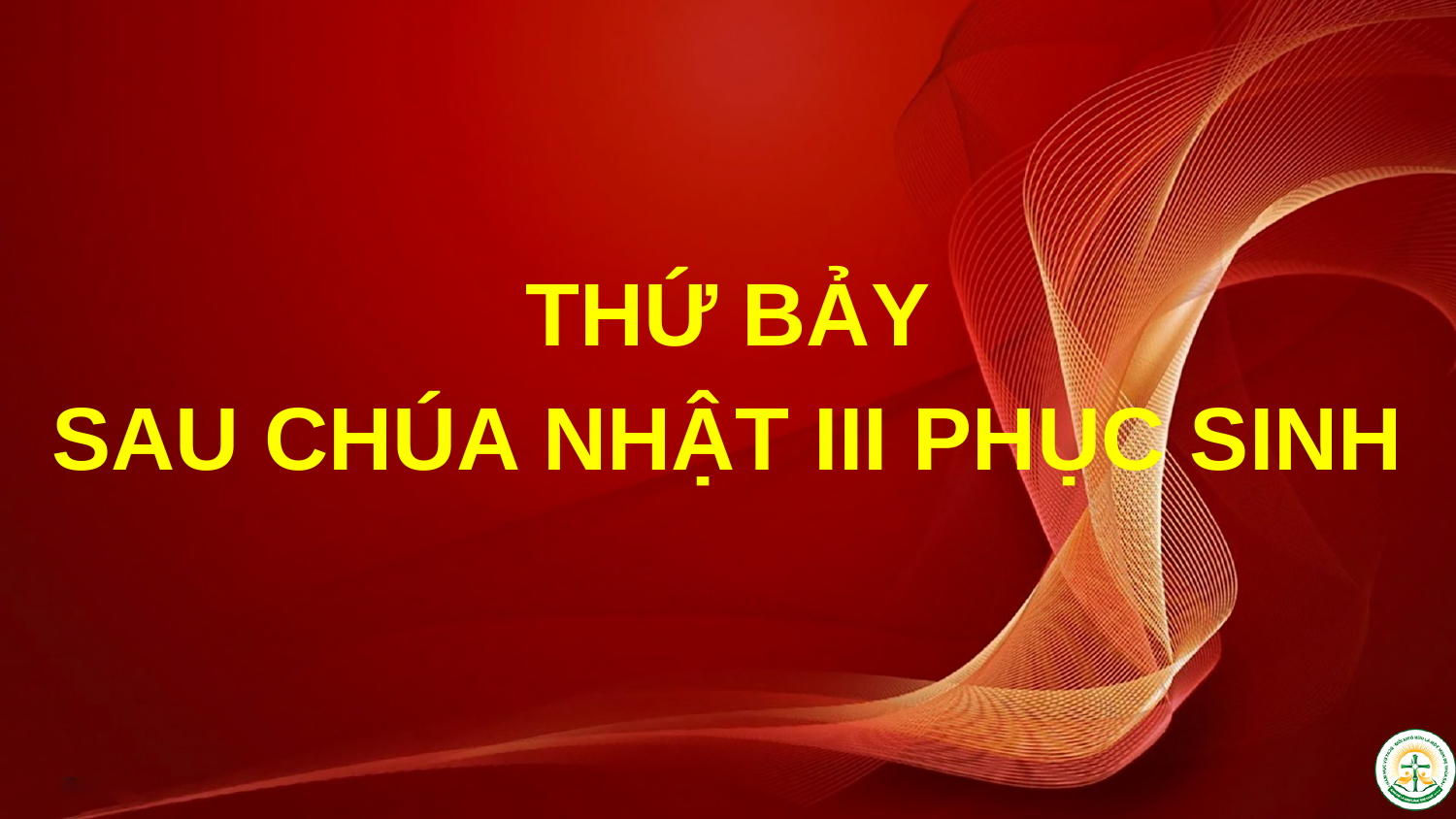

THỨ BẢY
SAU CHÚA NHẬT III PHỤC SINH